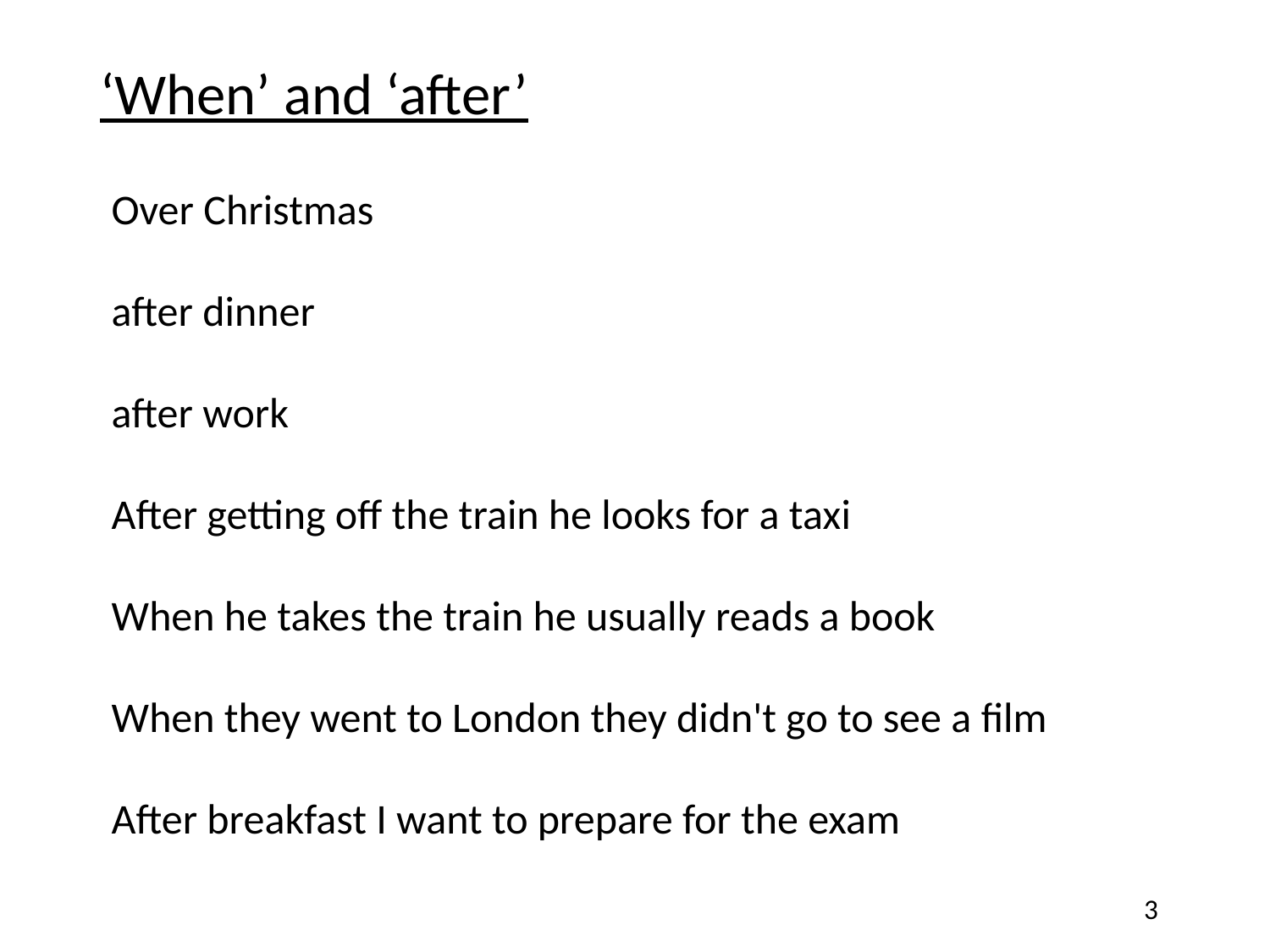

# ‘When’ and ‘after’
Over Christmas

after dinner

after work

After getting off the train he looks for a taxi

When he takes the train he usually reads a book

When they went to London they didn't go to see a film

After breakfast I want to prepare for the exam
3